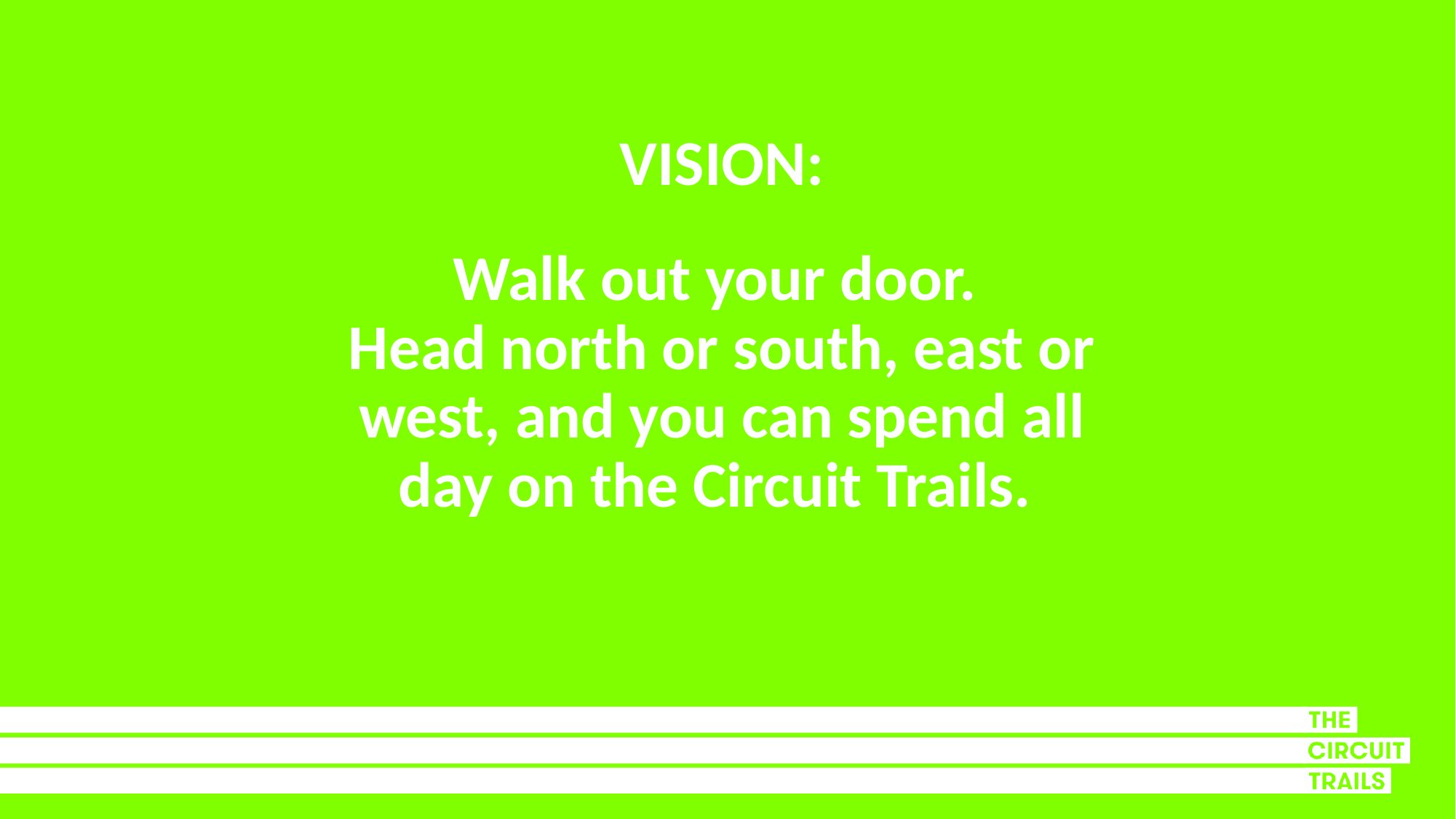

VISION:

Walk out your door.
Head north or south, east or west, and you can spend all day on the Circuit Trails.